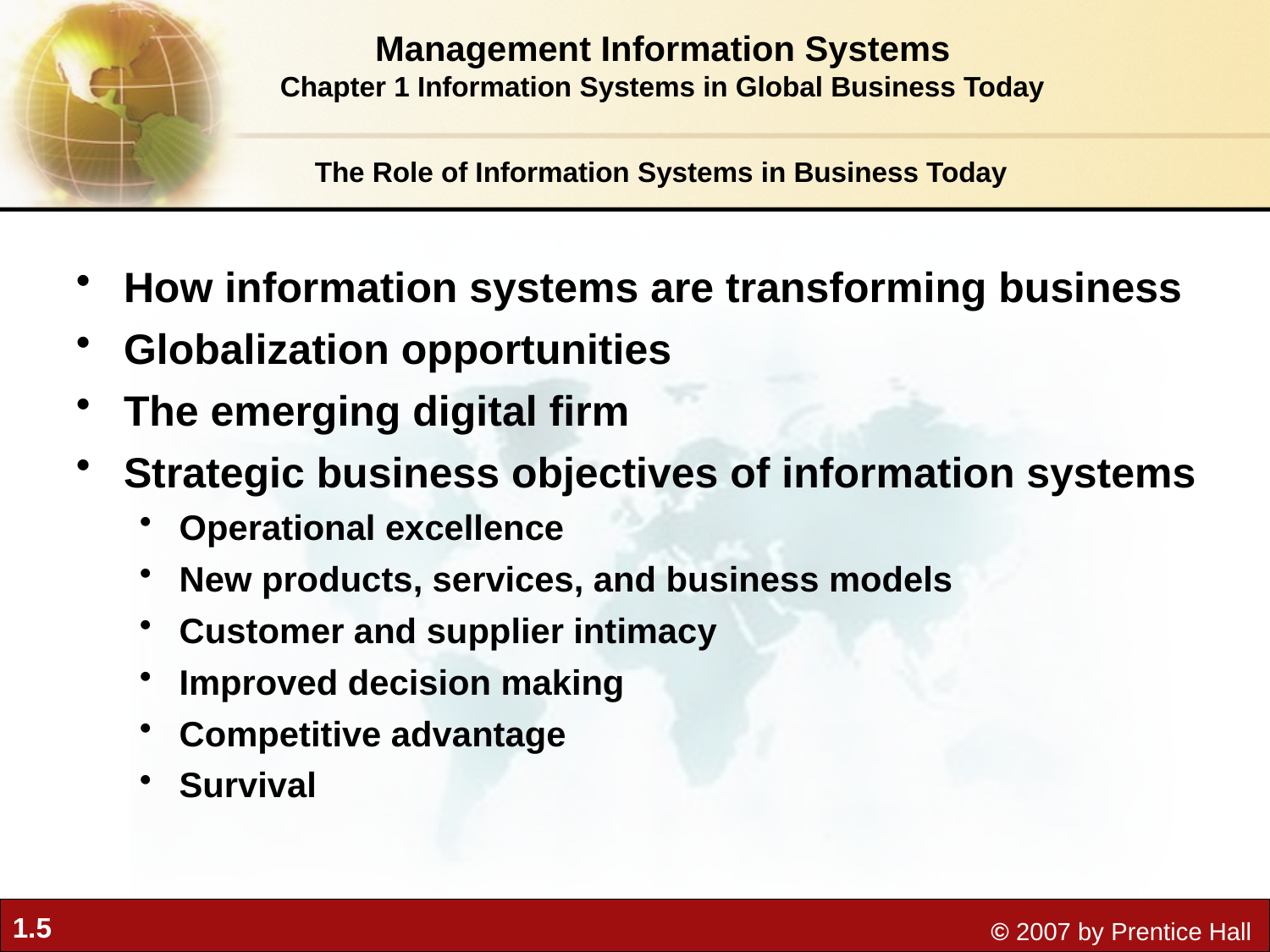

Management Information Systems
Chapter 1 Information Systems in Global Business Today
The Role of Information Systems in Business Today
How information systems are transforming business
Globalization opportunities
The emerging digital firm
Strategic business objectives of information systems
Operational excellence
New products, services, and business models
Customer and supplier intimacy
Improved decision making
Competitive advantage
Survival